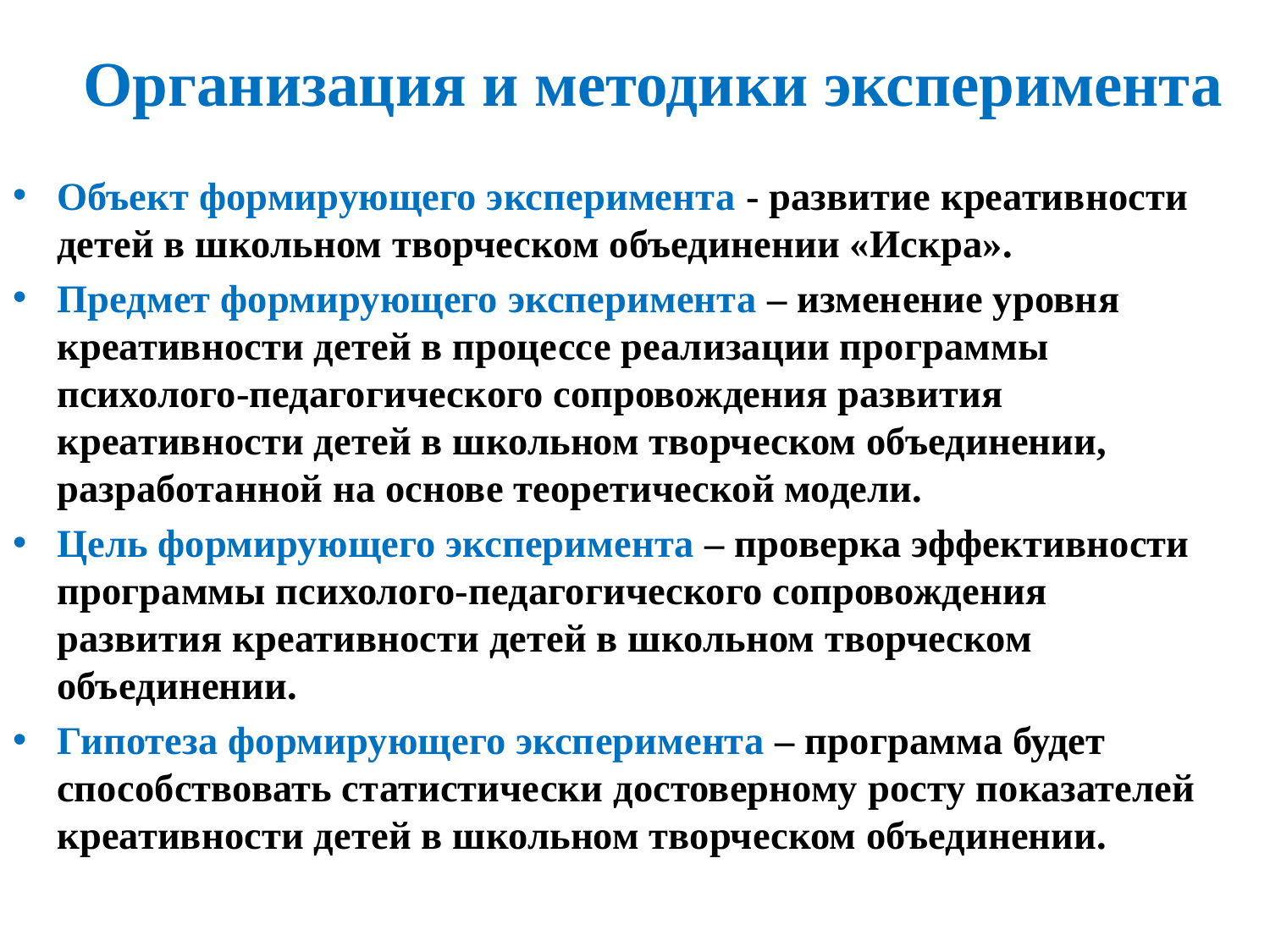

# Организация и методики эксперимента

Объект формирующего эксперимента - развитие креативности детей в школьном творческом объединении «Искра».
Предмет формирующего эксперимента – изменение уровня креативности детей в процессе реализации программы психолого-педагогического сопровождения развития креативности детей в школьном творческом объединении, разработанной на основе теоретической модели.
Цель формирующего эксперимента – проверка эффективности программы психолого-педагогического сопровождения развития креативности детей в школьном творческом объединении.
Гипотеза формирующего эксперимента – программа будет способствовать статистически достоверному росту показателей креативности детей в школьном творческом объединении.